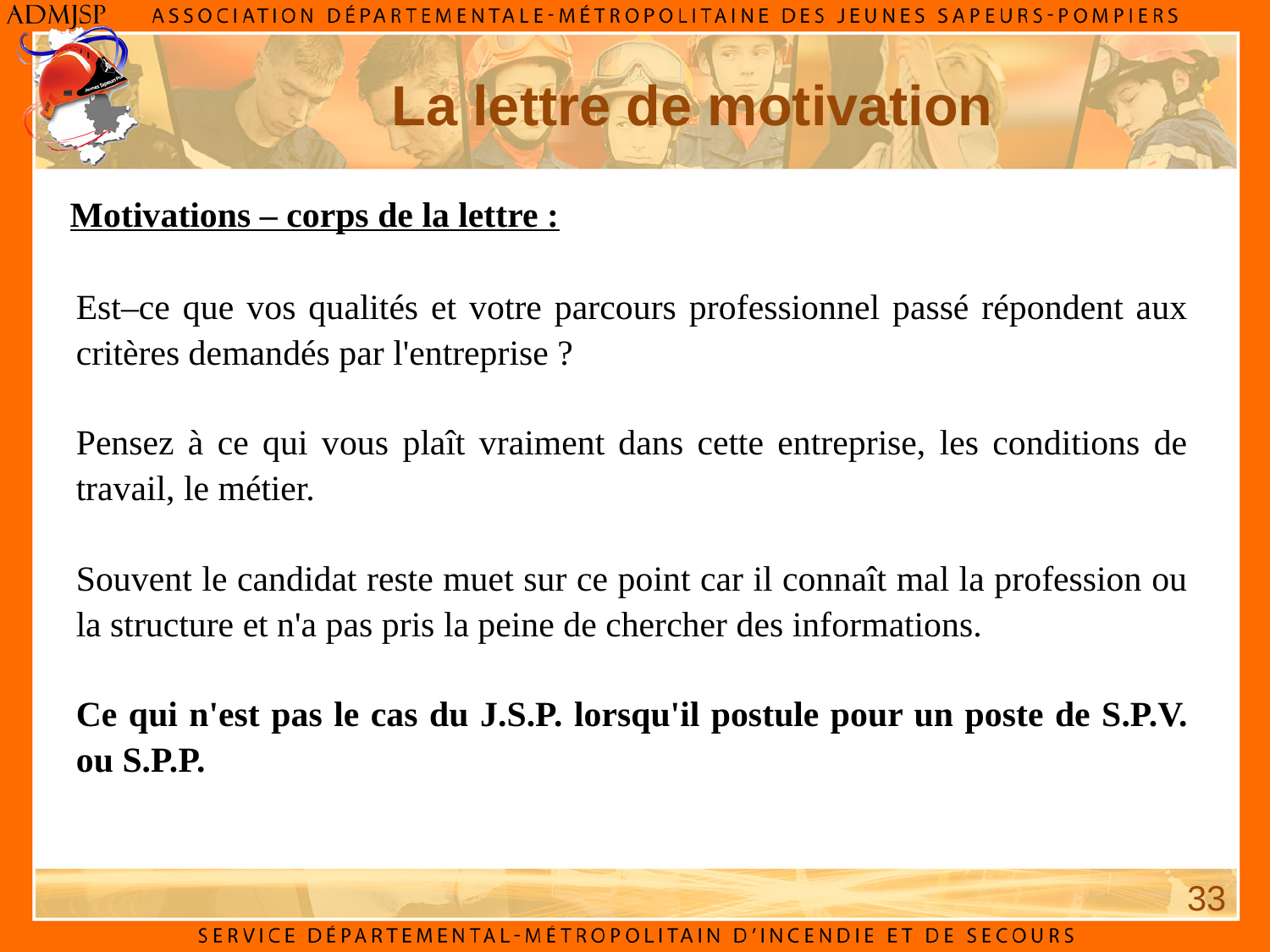

La lettre de motivation
Motivations – corps de la lettre :
Est–ce que vos qualités et votre parcours professionnel passé répondent aux critères demandés par l'entreprise ?

Pensez à ce qui vous plaît vraiment dans cette entreprise, les conditions de travail, le métier.

Souvent le candidat reste muet sur ce point car il connaît mal la profession ou la structure et n'a pas pris la peine de chercher des informations.

Ce qui n'est pas le cas du J.S.P. lorsqu'il postule pour un poste de S.P.V. ou S.P.P.
33